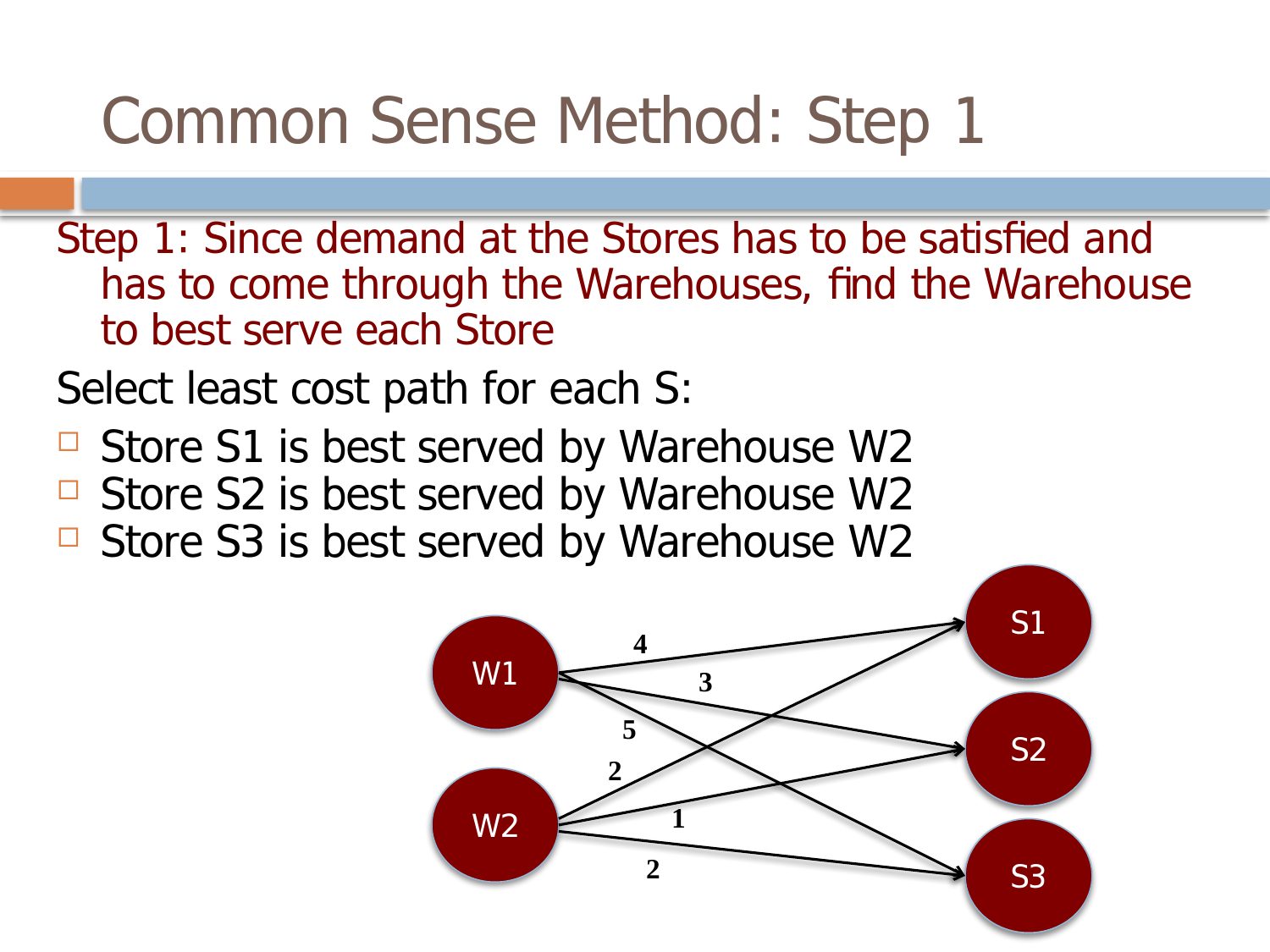

# Common Sense Method: Step 1
Step 1: Since demand at the Stores has to be satisfied and has to come through the Warehouses, find the Warehouse to best serve each Store
Select least cost path for each S:
Store S1 is best served by Warehouse W2
Store S2 is best served by Warehouse W2
Store S3 is best served by Warehouse W2

S1
S1
W1
4
W1
3
S2
5
S2
2
W2
1
W2
S3
2
S3